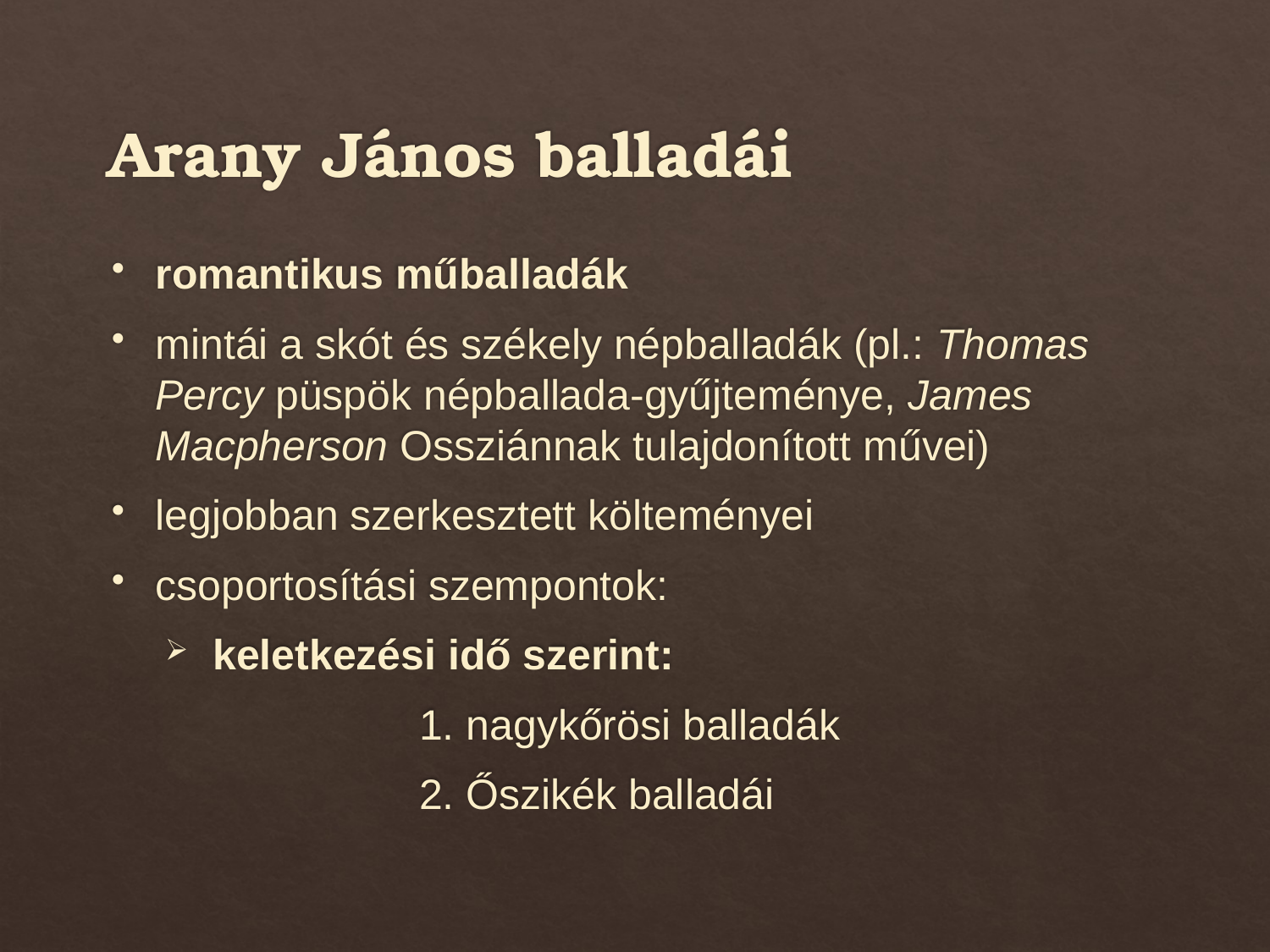

# Arany János balladái
romantikus műballadák
mintái a skót és székely népballadák (pl.: Thomas Percy püspök népballada-gyűjteménye, James Macpherson Ossziánnak tulajdonított művei)
legjobban szerkesztett költeményei
csoportosítási szempontok:
keletkezési idő szerint:
		1. nagykőrösi balladák
		2. Őszikék balladái